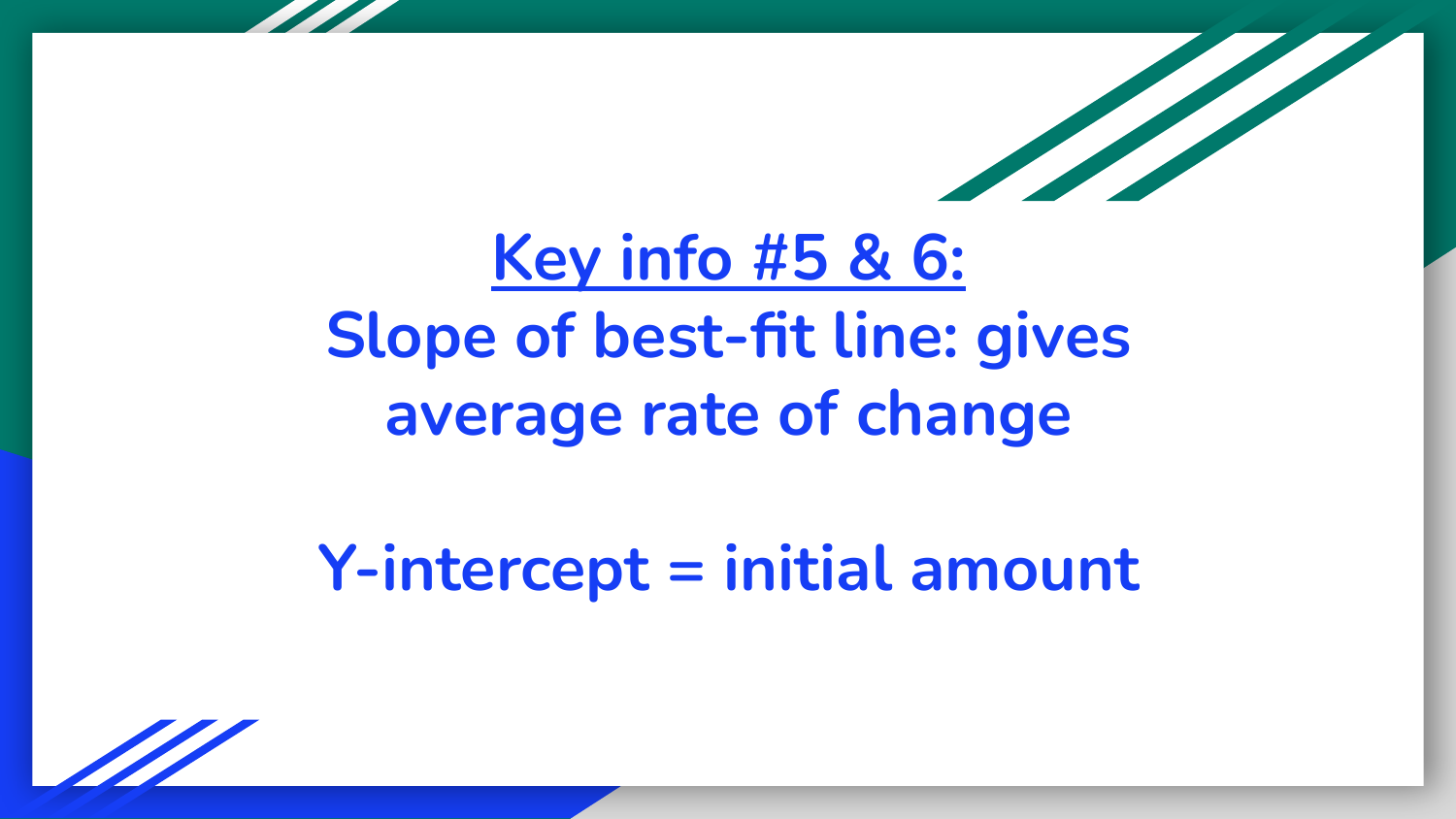

# Key info #5 & 6:
Slope of best-fit line: gives average rate of change

Y-intercept = initial amount